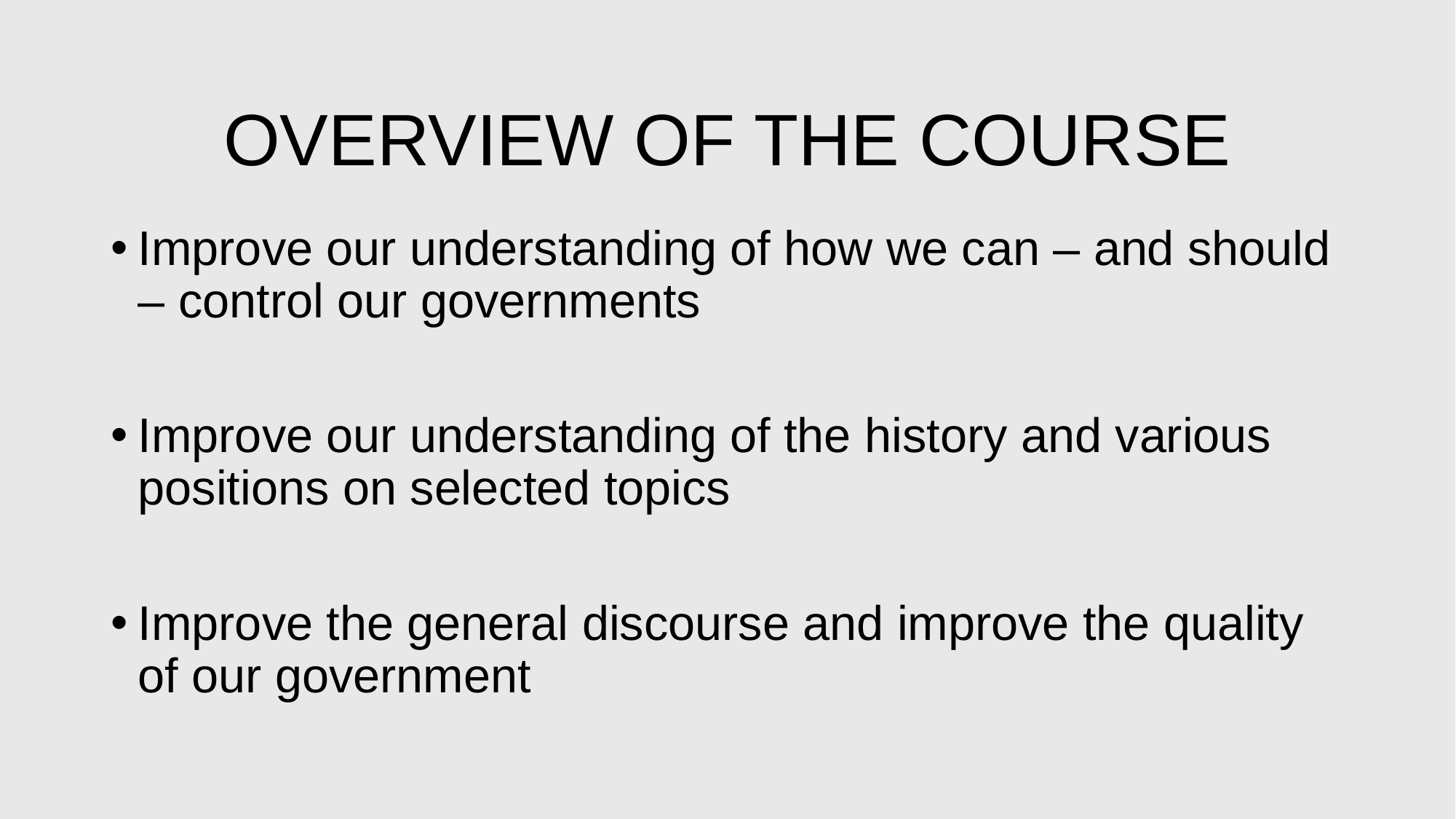

# OVERVIEW OF THE COURSE
Improve our understanding of how we can – and should – control our governments

Improve our understanding of the history and various positions on selected topics

Improve the general discourse and improve the quality of our government